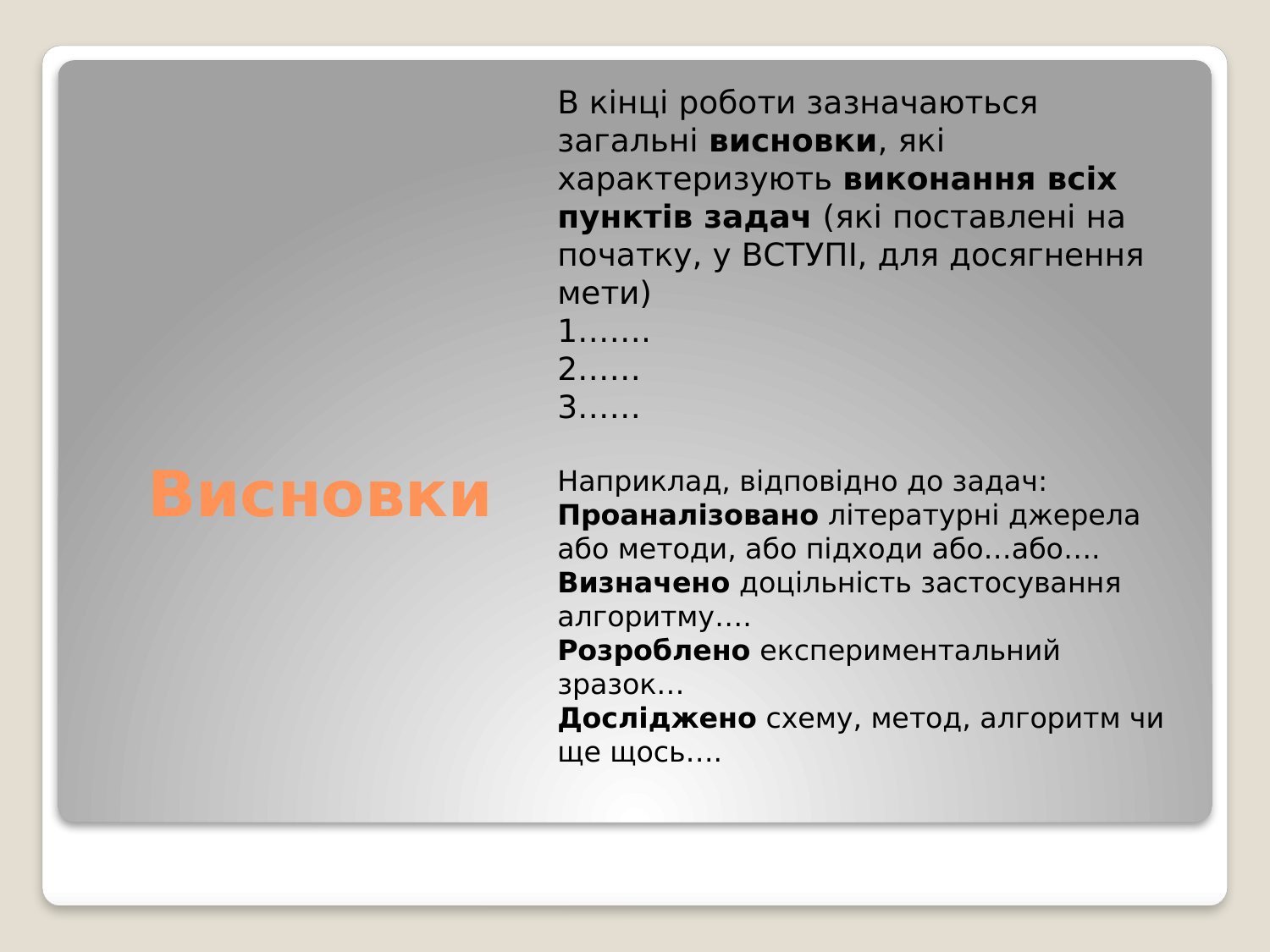

В кінці роботи зазначаються загальні висновки, які характеризують виконання всіх пунктів задач (які поставлені на початку, у ВСТУПІ, для досягнення мети)
1…….
2……
3……

Наприклад, відповідно до задач:
Проаналізовано літературні джерела або методи, або підходи або…або….
Визначено доцільність застосування алгоритму….
Розроблено експериментальний зразок…
Досліджено схему, метод, алгоритм чи ще щось….
# Висновки